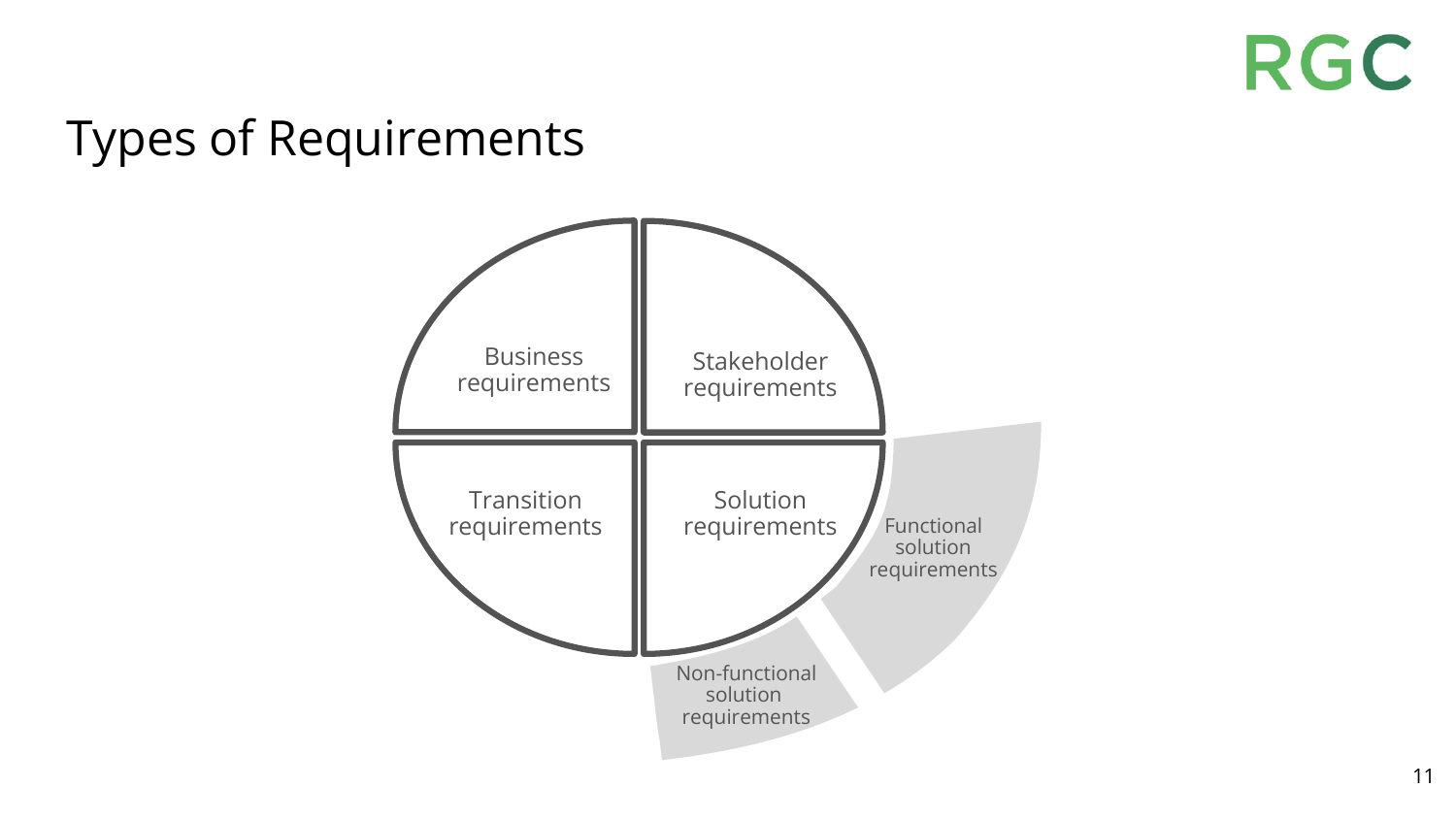

# Types of Requirements

Business requirements
Stakeholder requirements

Transition requirements
Solution requirements
Functional
solution
requirements
Non-functional
solution
requirements